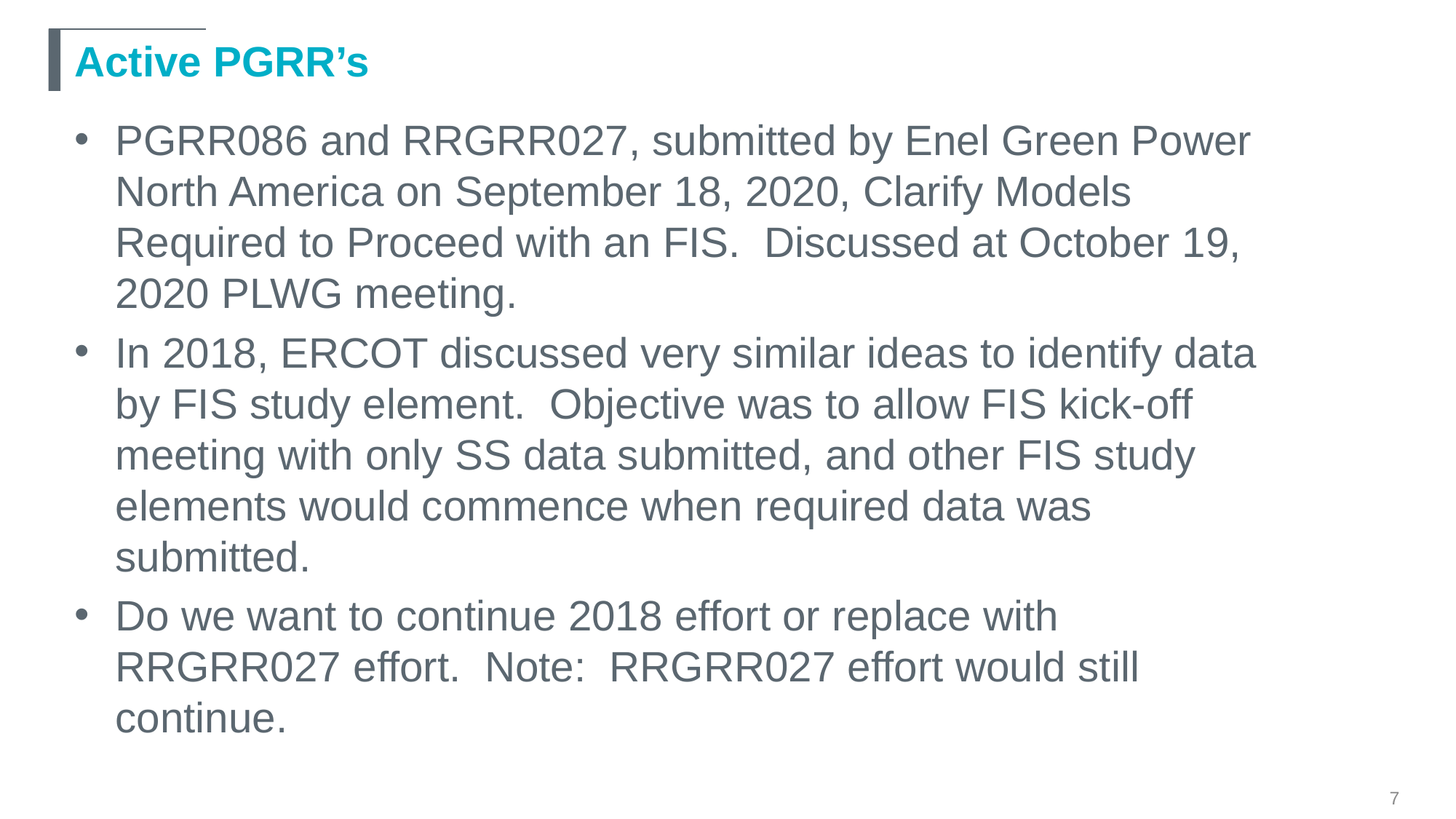

# Active PGRR’s
PGRR086 and RRGRR027, submitted by Enel Green Power North America on September 18, 2020, Clarify Models Required to Proceed with an FIS.  Discussed at October 19, 2020 PLWG meeting.
In 2018, ERCOT discussed very similar ideas to identify data by FIS study element.  Objective was to allow FIS kick-off meeting with only SS data submitted, and other FIS study elements would commence when required data was submitted.
Do we want to continue 2018 effort or replace with RRGRR027 effort.  Note:  RRGRR027 effort would still continue.
7